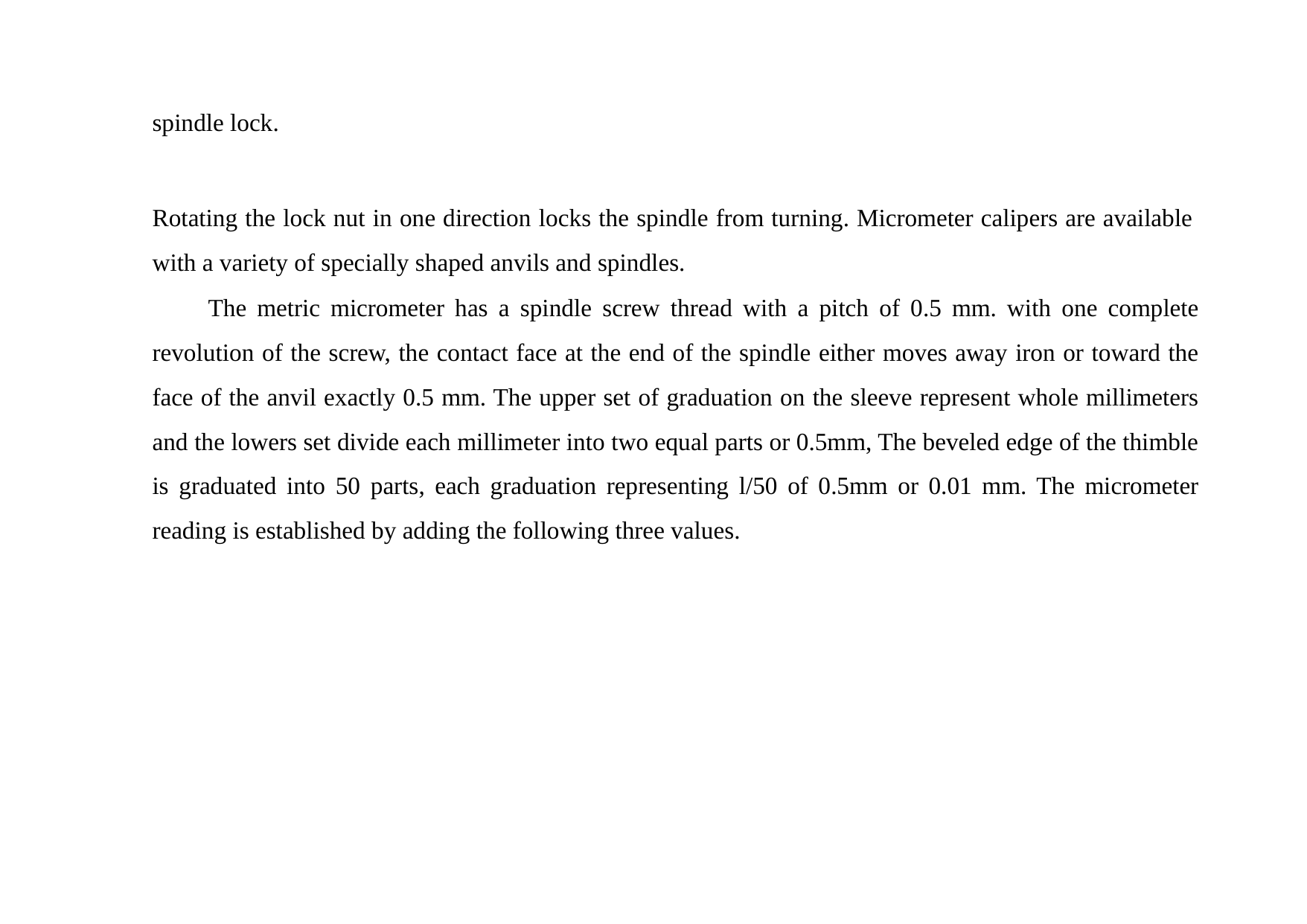

spindle lock.

Rotating the lock nut in one direction locks the spindle from turning. Micrometer calipers are available with a variety of specially shaped anvils and spindles.
The metric micrometer has a spindle screw thread with a pitch of 0.5 mm. with one complete revolution of the screw, the contact face at the end of the spindle either moves away iron or toward the face of the anvil exactly 0.5 mm. The upper set of graduation on the sleeve represent whole millimeters and the lowers set divide each millimeter into two equal parts or 0.5mm, The beveled edge of the thimble is graduated into 50 parts, each graduation representing l/50 of 0.5mm or 0.01 mm. The micrometer reading is established by adding the following three values.